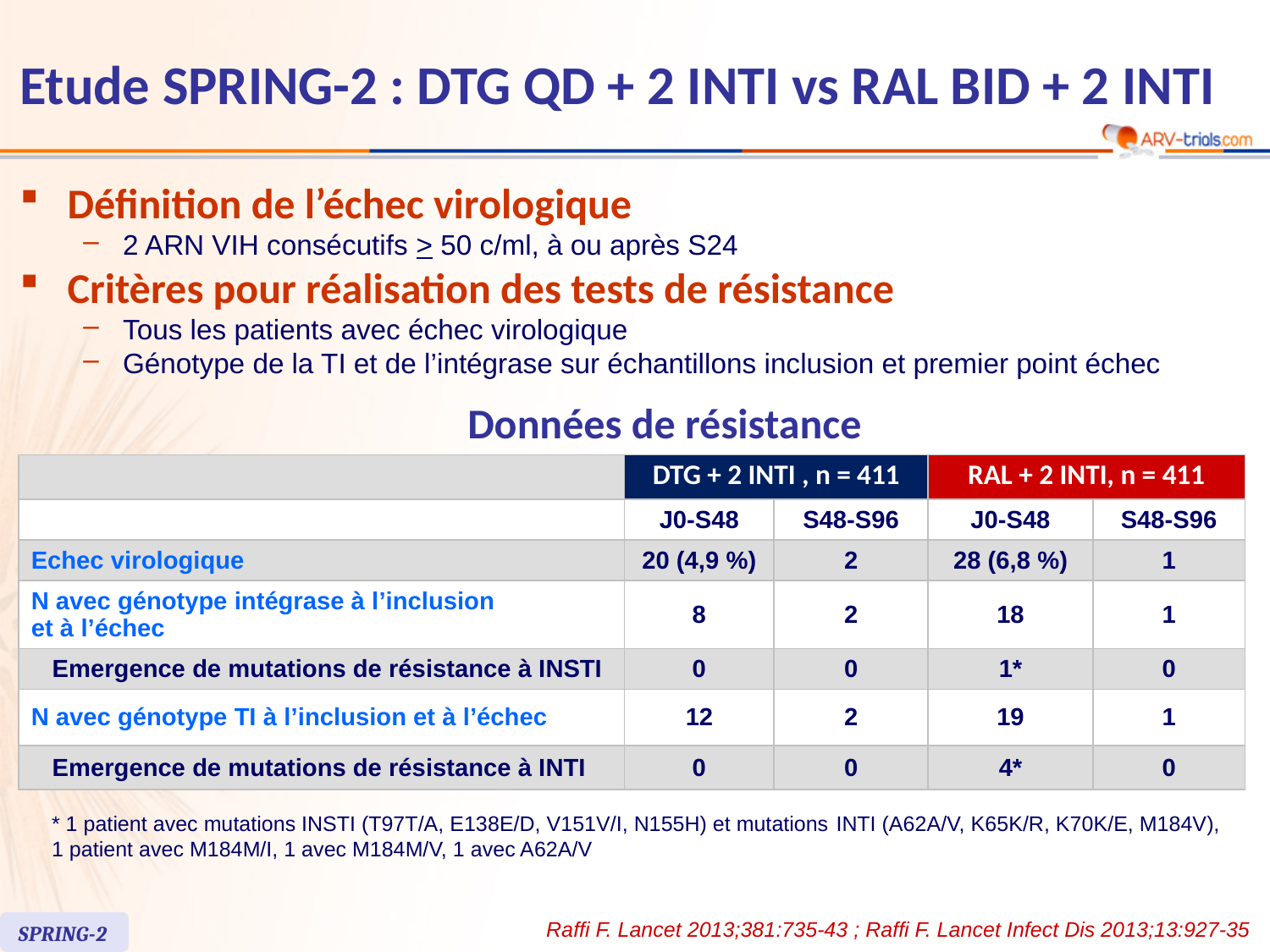

# Etude SPRING-2 : DTG QD + 2 INTI vs RAL BID + 2 INTI
Définition de l’échec virologique
2 ARN VIH consécutifs > 50 c/ml, à ou après S24
Critères pour réalisation des tests de résistance
Tous les patients avec échec virologique
Génotype de la TI et de l’intégrase sur échantillons inclusion et premier point échec
Données de résistance
|  | DTG + 2 INTI , n = 411 |  | RAL + 2 INTI, n = 411 |  |
| --- | --- | --- | --- | --- |
|  | J0-S48 | S48-S96 | J0-S48 | S48-S96 |
| Echec virologique | 20 (4,9 %) | 2 | 28 (6,8 %) | 1 |
| N avec génotype intégrase à l’inclusion et à l’échec | 8 | 2 | 18 | 1 |
| Emergence de mutations de résistance à INSTI | 0 | 0 | 1\* | 0 |
| N avec génotype TI à l’inclusion et à l’échec | 12 | 2 | 19 | 1 |
| Emergence de mutations de résistance à INTI | 0 | 0 | 4\* | 0 |
* 1 patient avec mutations INSTI (T97T/A, E138E/D, V151V/I, N155H) et mutations INTI (A62A/V, K65K/R, K70K/E, M184V),
1 patient avec M184M/I, 1 avec M184M/V, 1 avec A62A/V
Raffi F. Lancet 2013;381:735-43 ; Raffi F. Lancet Infect Dis 2013;13:927-35

SPRING-2